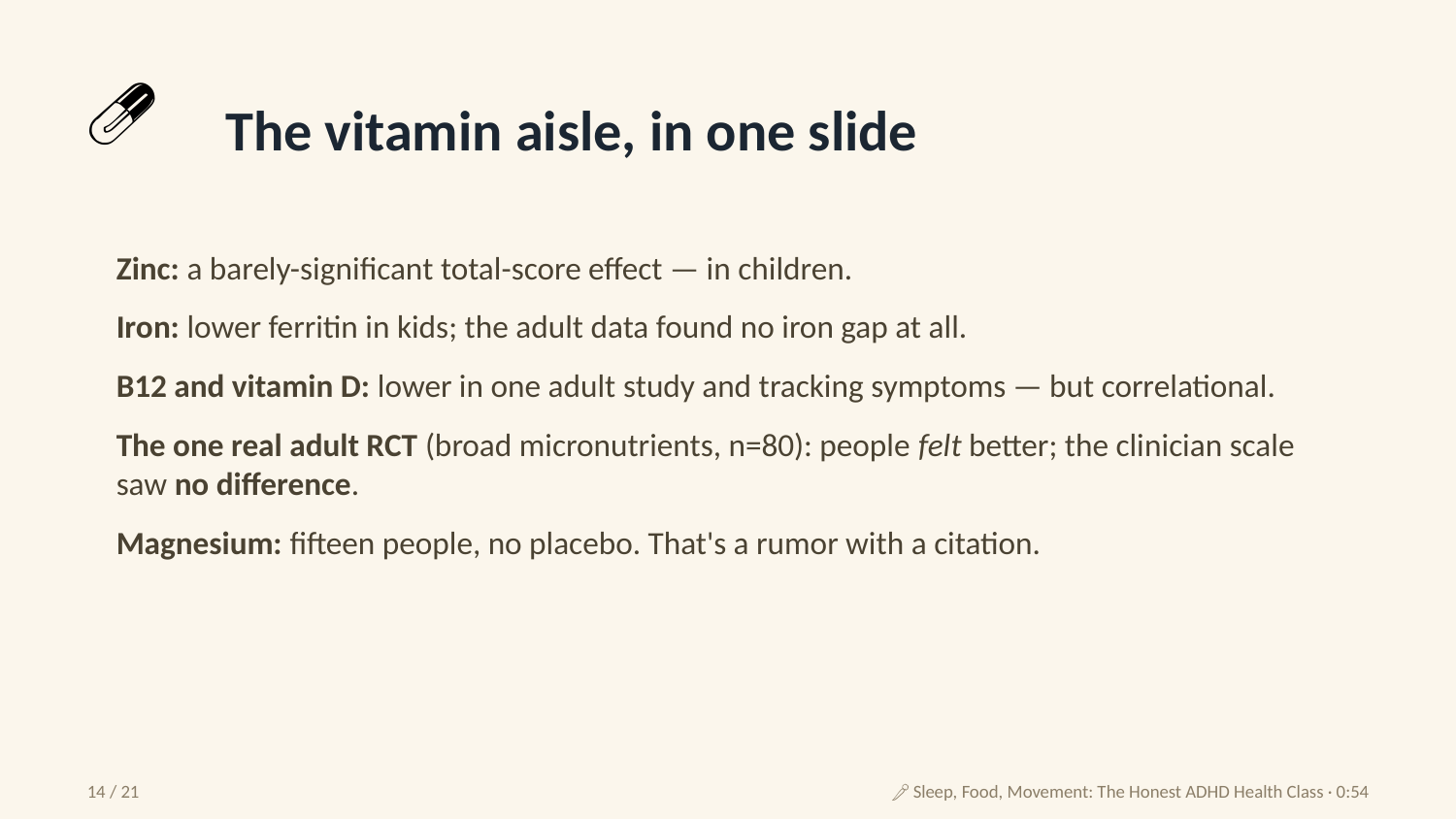

💊
The vitamin aisle, in one slide
Zinc: a barely-significant total-score effect — in children.
Iron: lower ferritin in kids; the adult data found no iron gap at all.
B12 and vitamin D: lower in one adult study and tracking symptoms — but correlational.
The one real adult RCT (broad micronutrients, n=80): people felt better; the clinician scale saw no difference.
Magnesium: fifteen people, no placebo. That's a rumor with a citation.
14 / 21
🥕 Sleep, Food, Movement: The Honest ADHD Health Class · 0:54